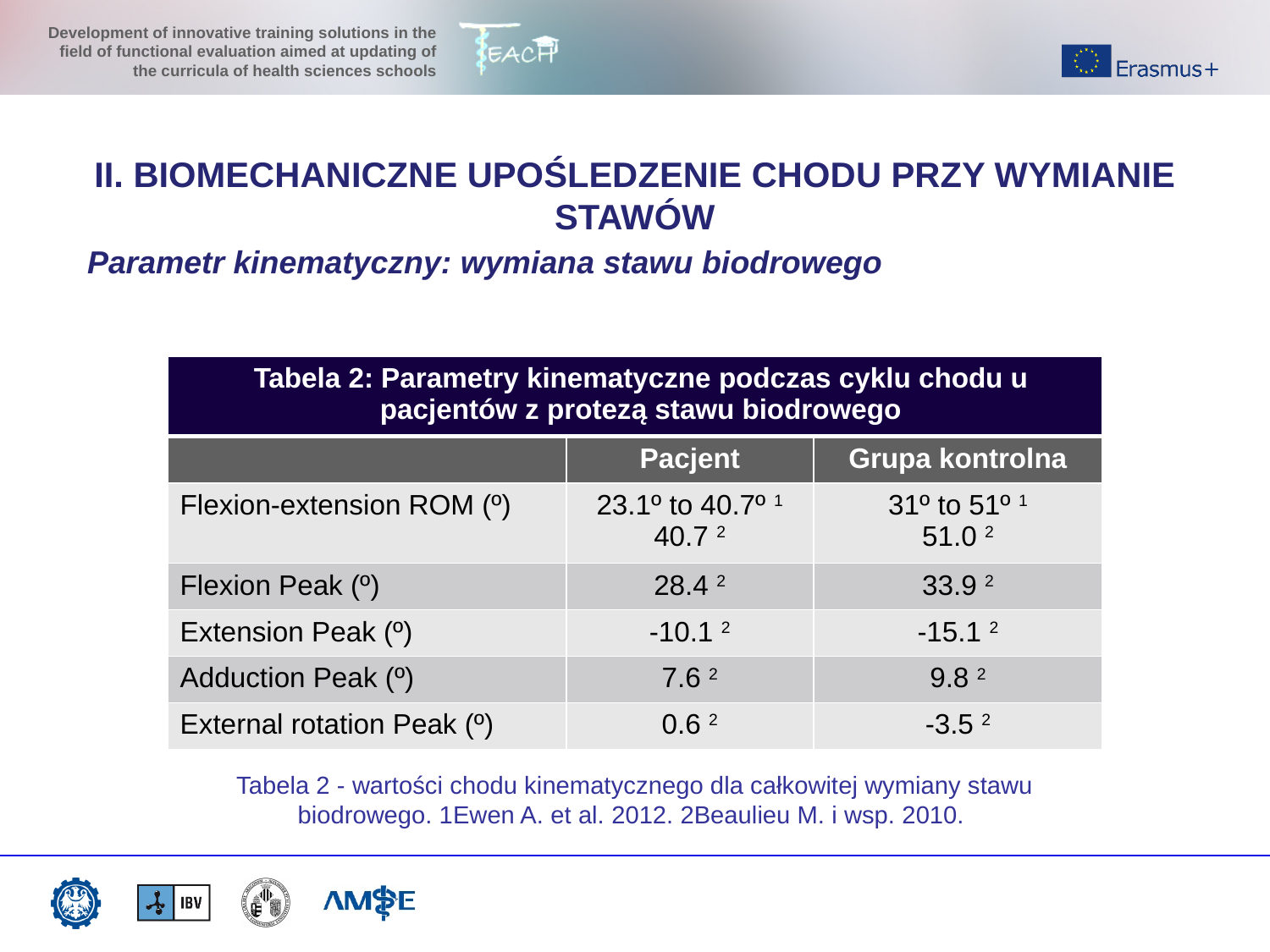

II. BIOMECHANICZNE UPOŚLEDZENIE CHODU PRZY WYMIANIE STAWÓW
Parametr kinematyczny: wymiana stawu biodrowego
| Tabela 2: Parametry kinematyczne podczas cyklu chodu u pacjentów z protezą stawu biodrowego |  |  |
| --- | --- | --- |
|  | Pacjent | Grupa kontrolna |
| Flexion-extension ROM (º) | 23.1º to 40.7º 1 40.7 2 | 31º to 51º 1 51.0 2 |
| Flexion Peak (º) | 28.4 2 | 33.9 2 |
| Extension Peak (º) | -10.1 2 | -15.1 2 |
| Adduction Peak (º) | 7.6 2 | 9.8 2 |
| External rotation Peak (º) | 0.6 2 | -3.5 2 |
Tabela 2 - wartości chodu kinematycznego dla całkowitej wymiany stawu biodrowego. 1Ewen A. et al. 2012. 2Beaulieu M. i wsp. 2010.